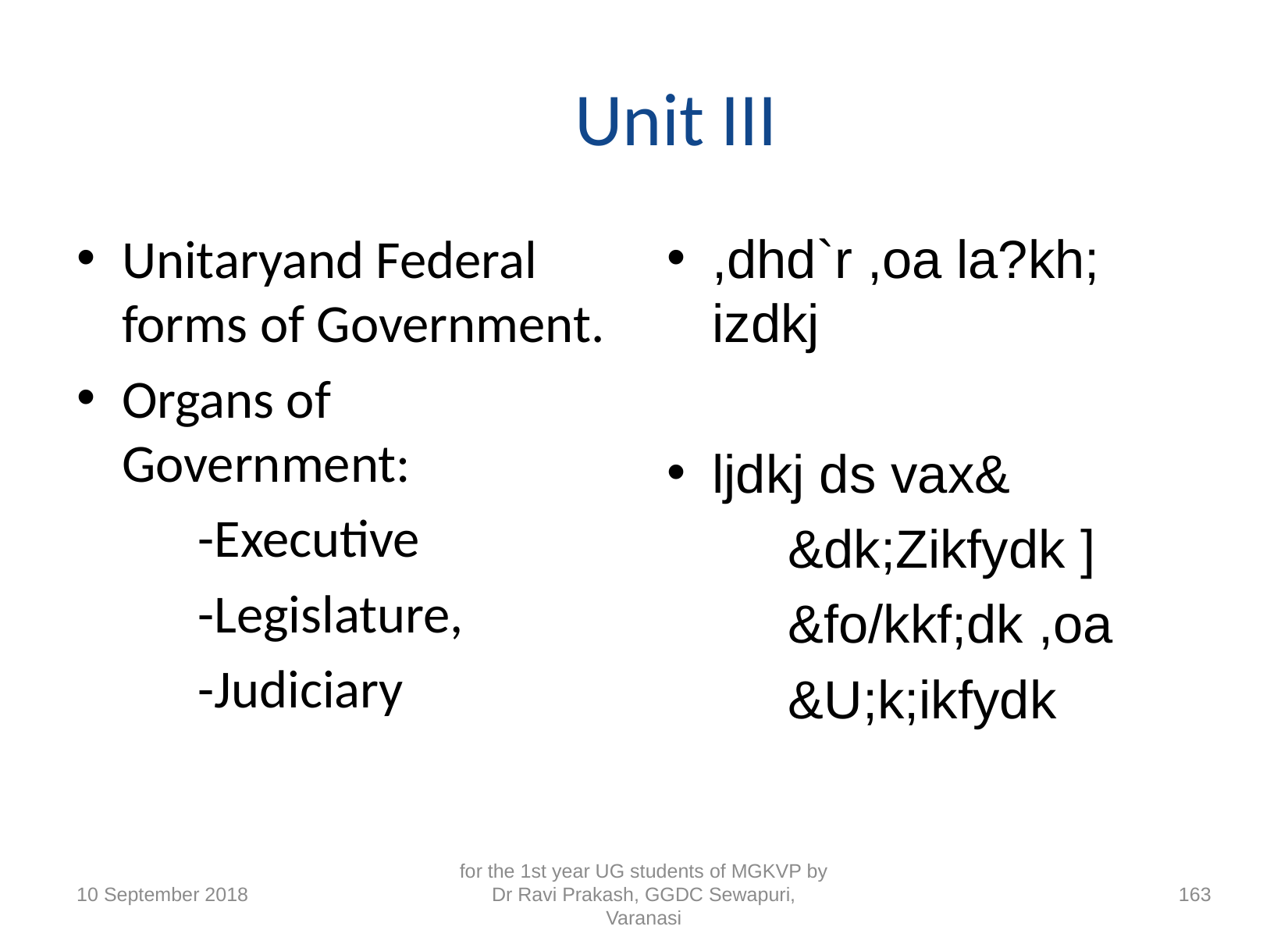

# Unit III
Unitaryand Federal forms of Government.
Organs of Government:
-Executive
-Legislature,
-Judiciary
,dhd`r ,oa la?kh; izdkj

ljdkj ds vax&
&dk;Zikfydk ]
&fo/kkf;dk ,oa
&U;k;ikfydk

10 September 2018
for the 1st year UG students of MGKVP by Dr Ravi Prakash, GGDC Sewapuri, Varanasi
163